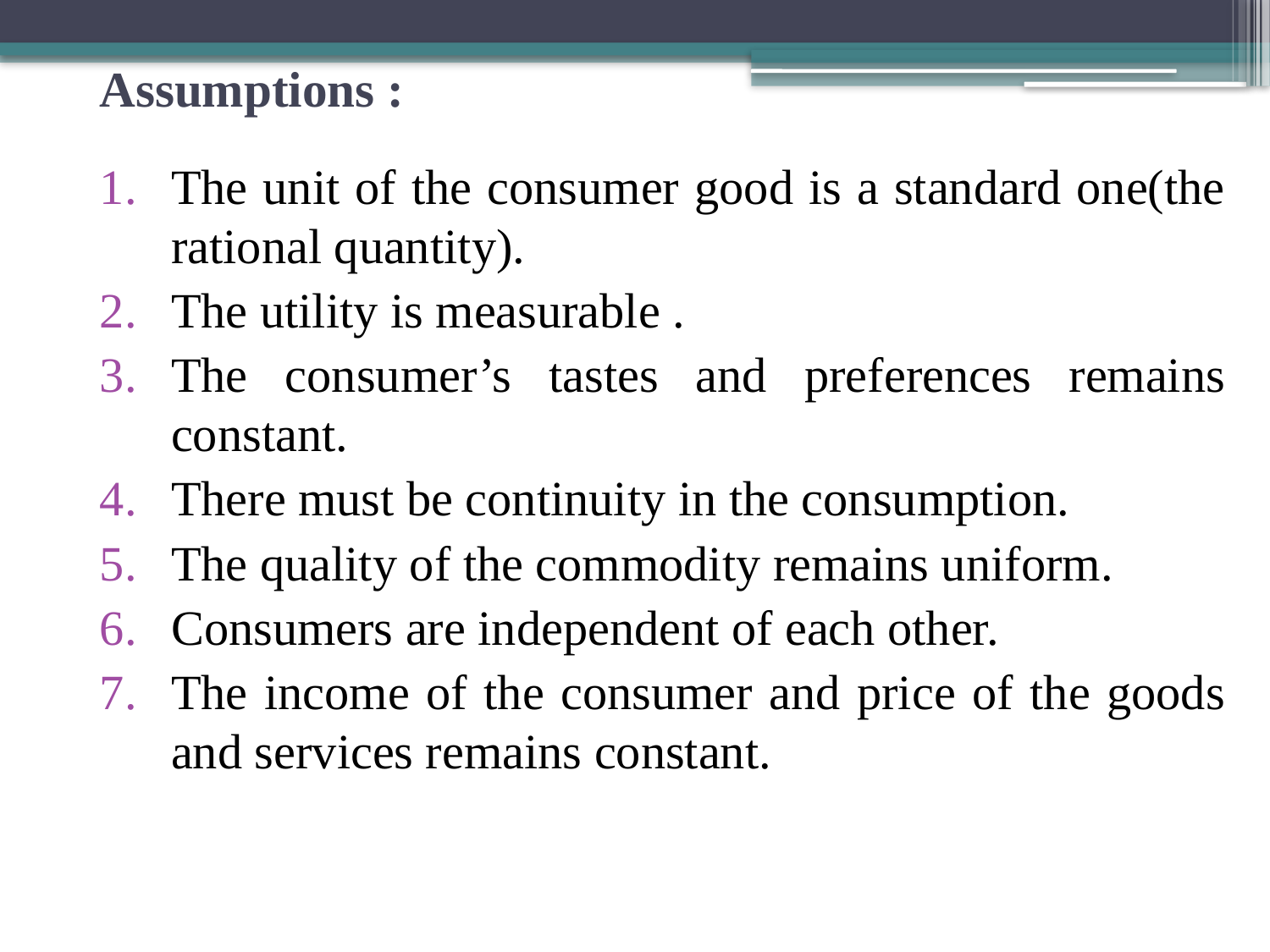

# Assumptions :
The unit of the consumer good is a standard one(the rational quantity).
The utility is measurable .
The consumer’s tastes and preferences remains constant.
There must be continuity in the consumption.
The quality of the commodity remains uniform.
Consumers are independent of each other.
The income of the consumer and price of the goods and services remains constant.